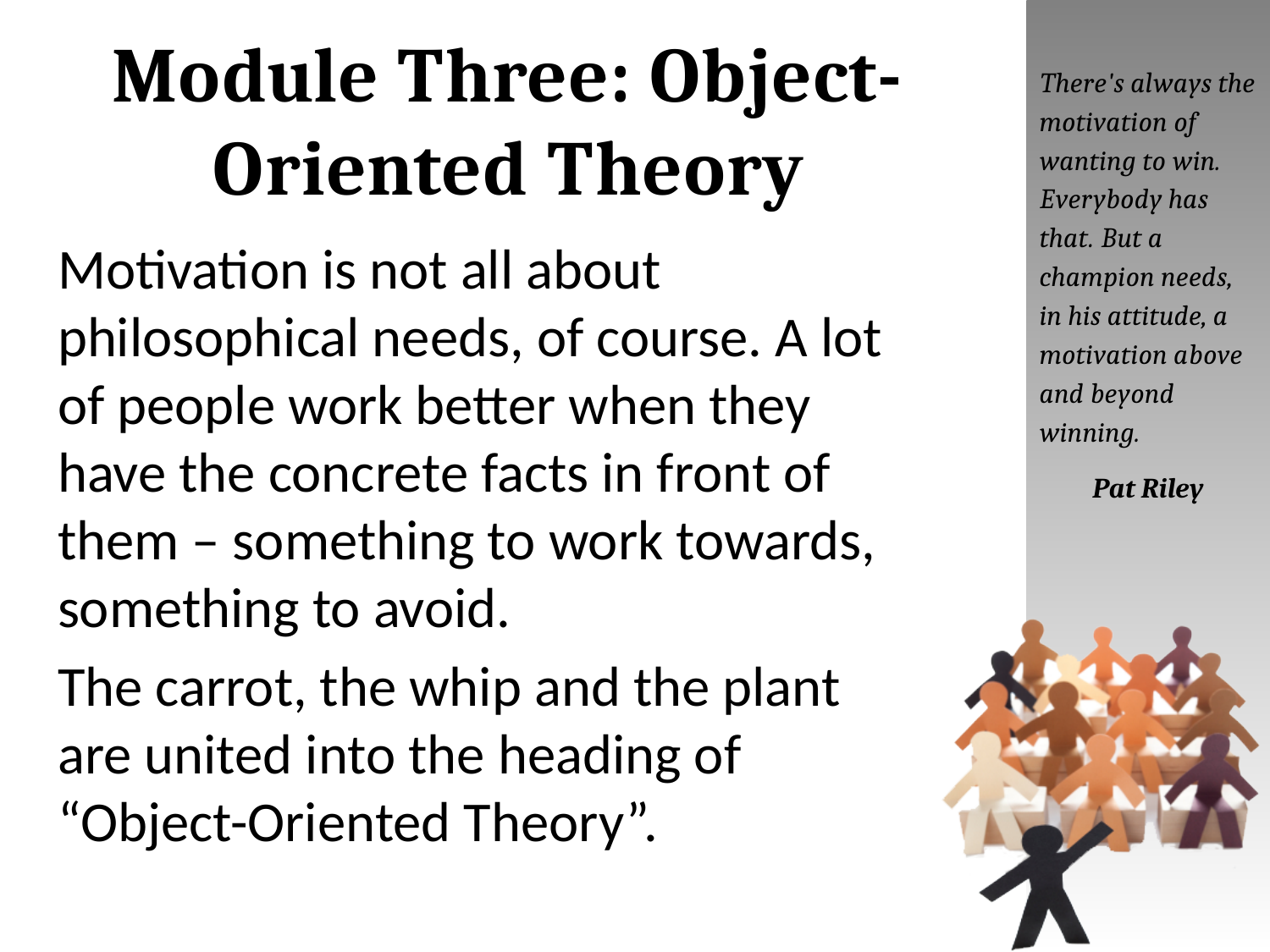

# Module Three: Object-Oriented Theory
There's always the motivation of wanting to win. Everybody has that. But a champion needs, in his attitude, a motivation above and beyond winning.
Pat Riley

Motivation is not all about philosophical needs, of course. A lot of people work better when they have the concrete facts in front of them – something to work towards, something to avoid.
The carrot, the whip and the plant are united into the heading of “Object-Oriented Theory”.